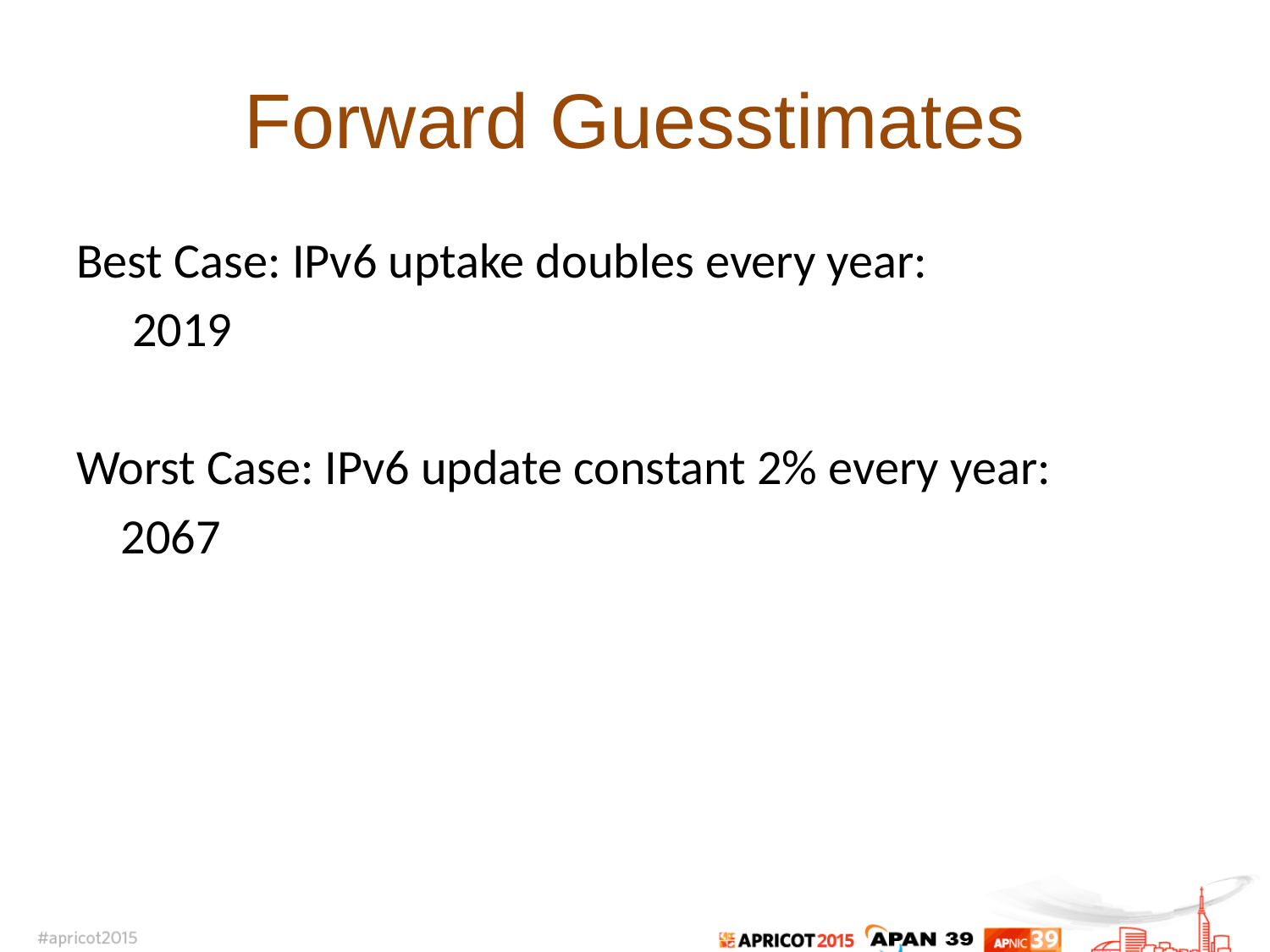

# Forward Guesstimates
Best Case: IPv6 uptake doubles every year:
     2019

Worst Case: IPv6 update constant 2% every year:
    2067